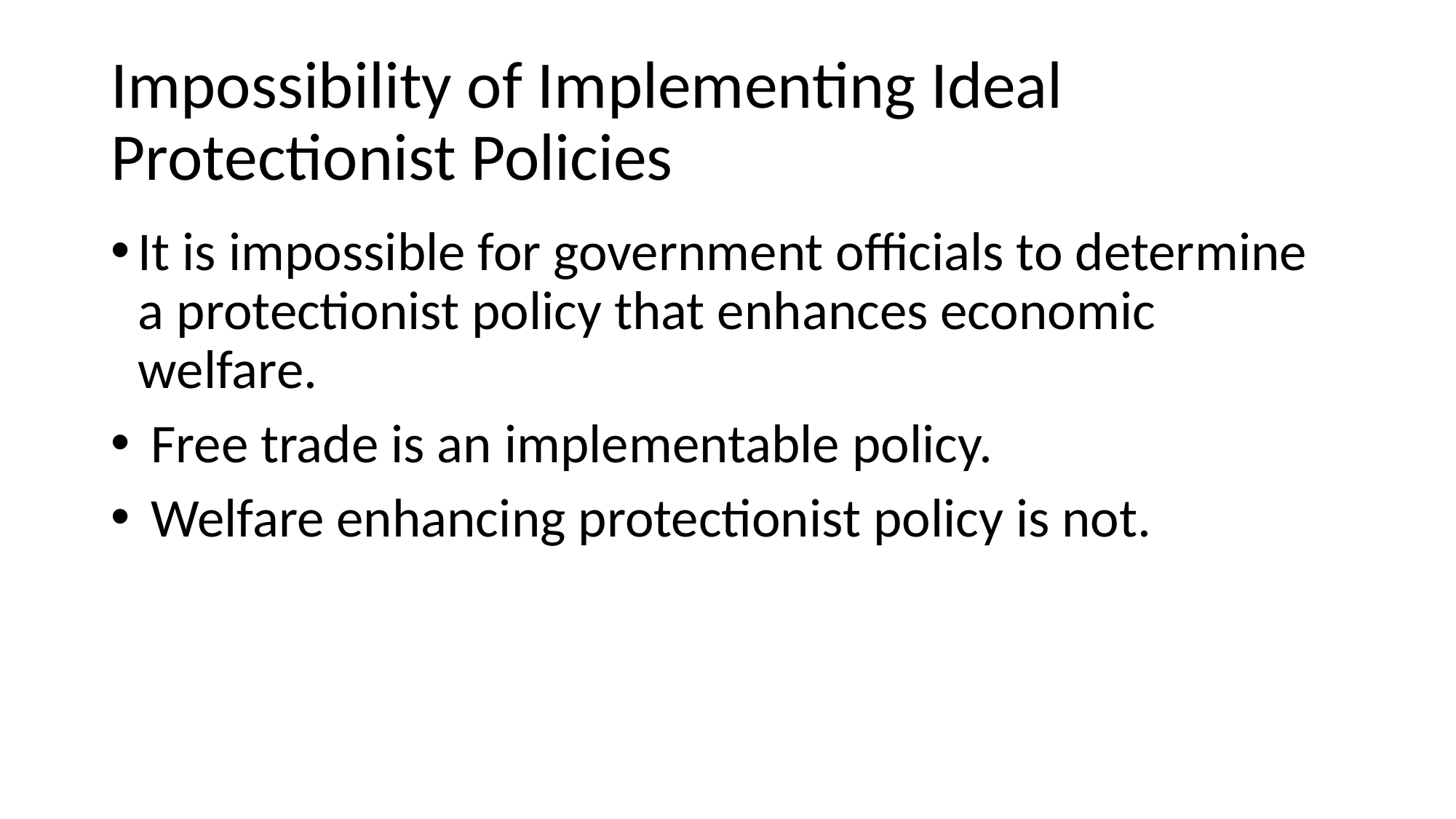

# Impossibility of Implementing Ideal Protectionist Policies
It is impossible for government officials to determine a protectionist policy that enhances economic welfare.
 Free trade is an implementable policy.
 Welfare enhancing protectionist policy is not.